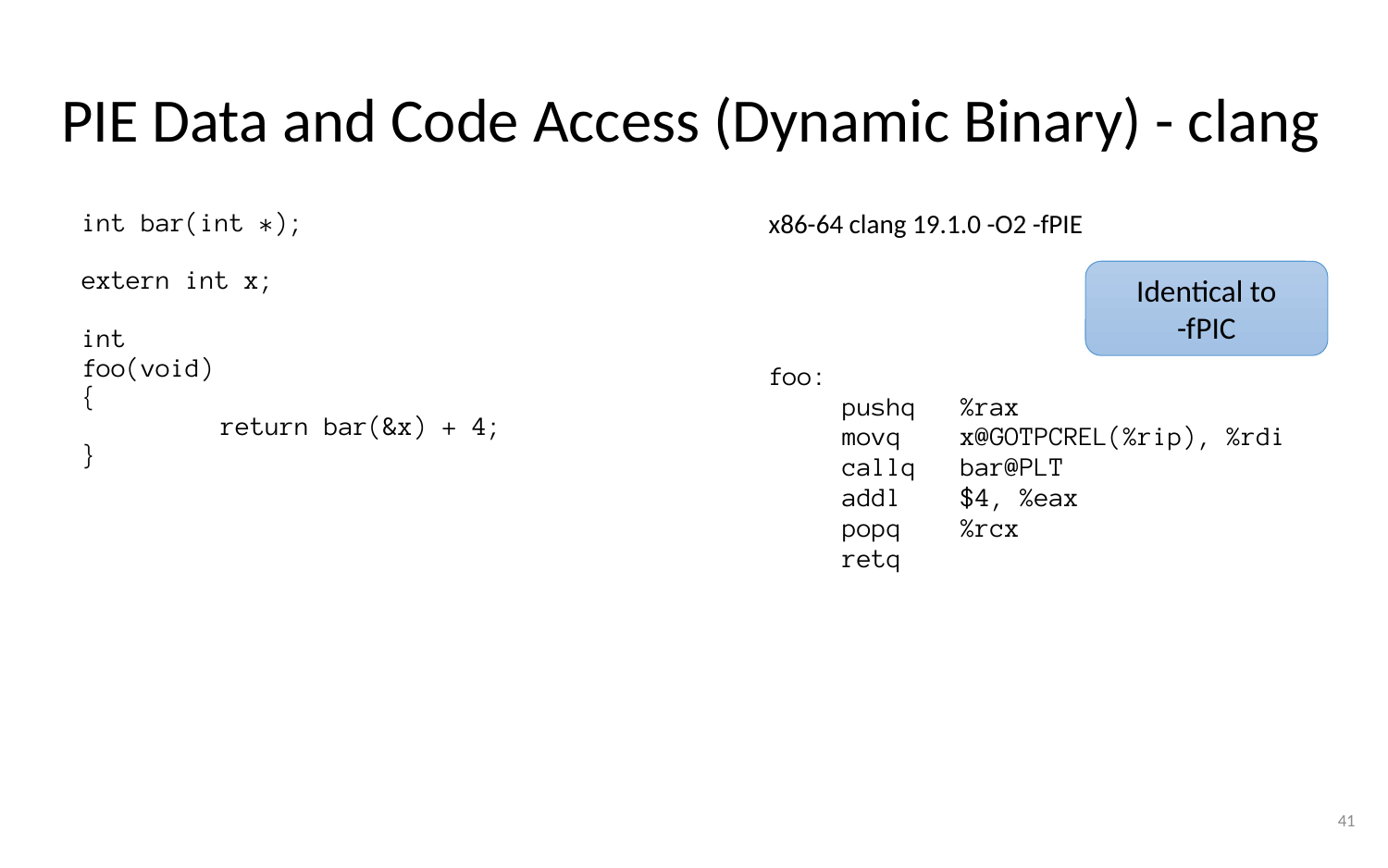

# PIE Data and Code Access (Dynamic Binary) - clang
int bar(int *);

extern int x;

int
foo(void)
{
	return bar(&x) + 4;
}

x86-64 clang 19.1.0 -O2 -fPIE

foo:
     pushq   %rax
     movq    x@GOTPCREL(%rip), %rdi
     callq   bar@PLT
     addl    $4, %eax
     popq    %rcx
     retq
Identical to
-fPIC
41